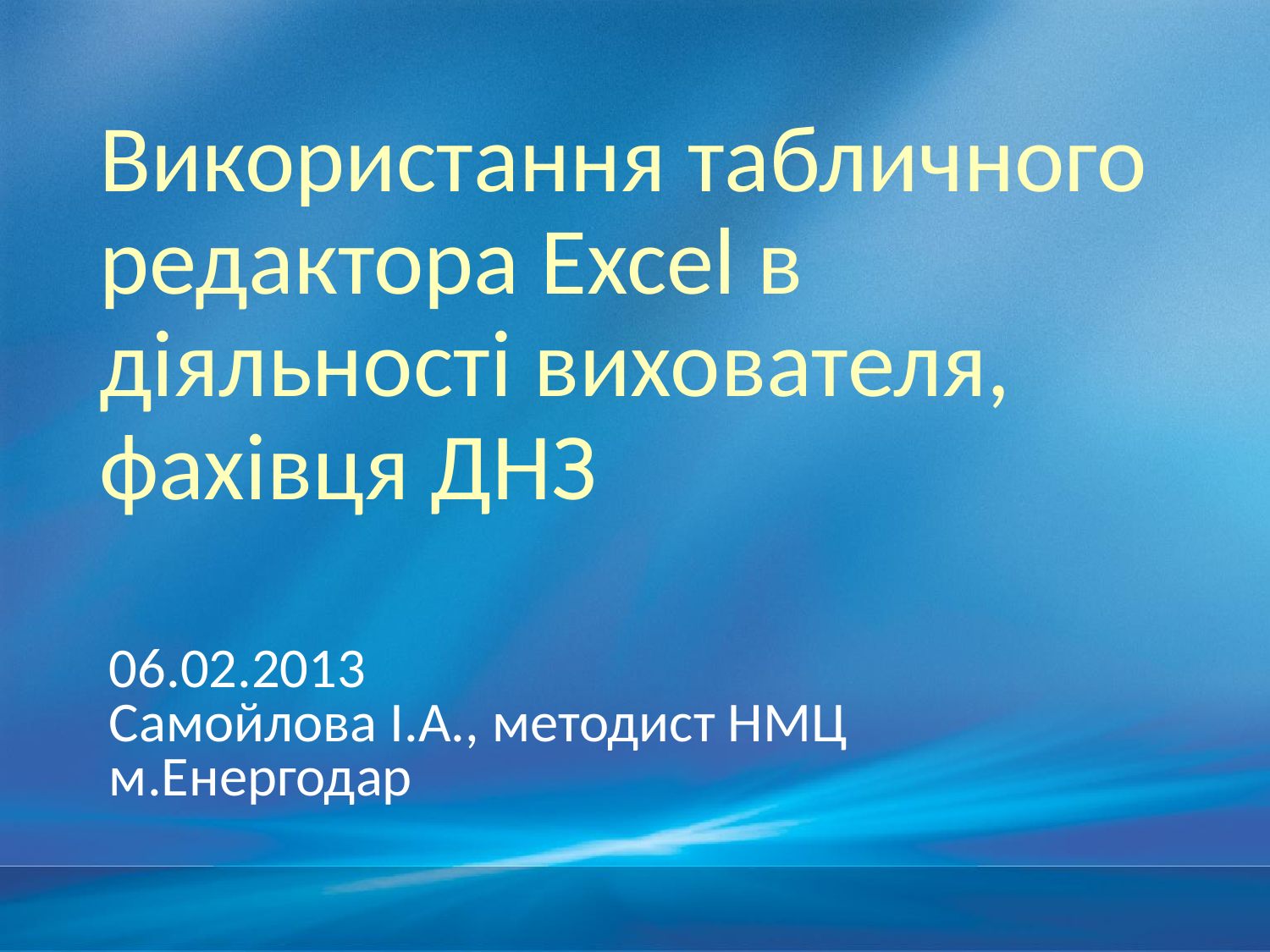

# Використання табличного редактора Excel в діяльності вихователя, фахівця ДНЗ
06.02.2013
Самойлова І.А., методист НМЦ
м.Енергодар